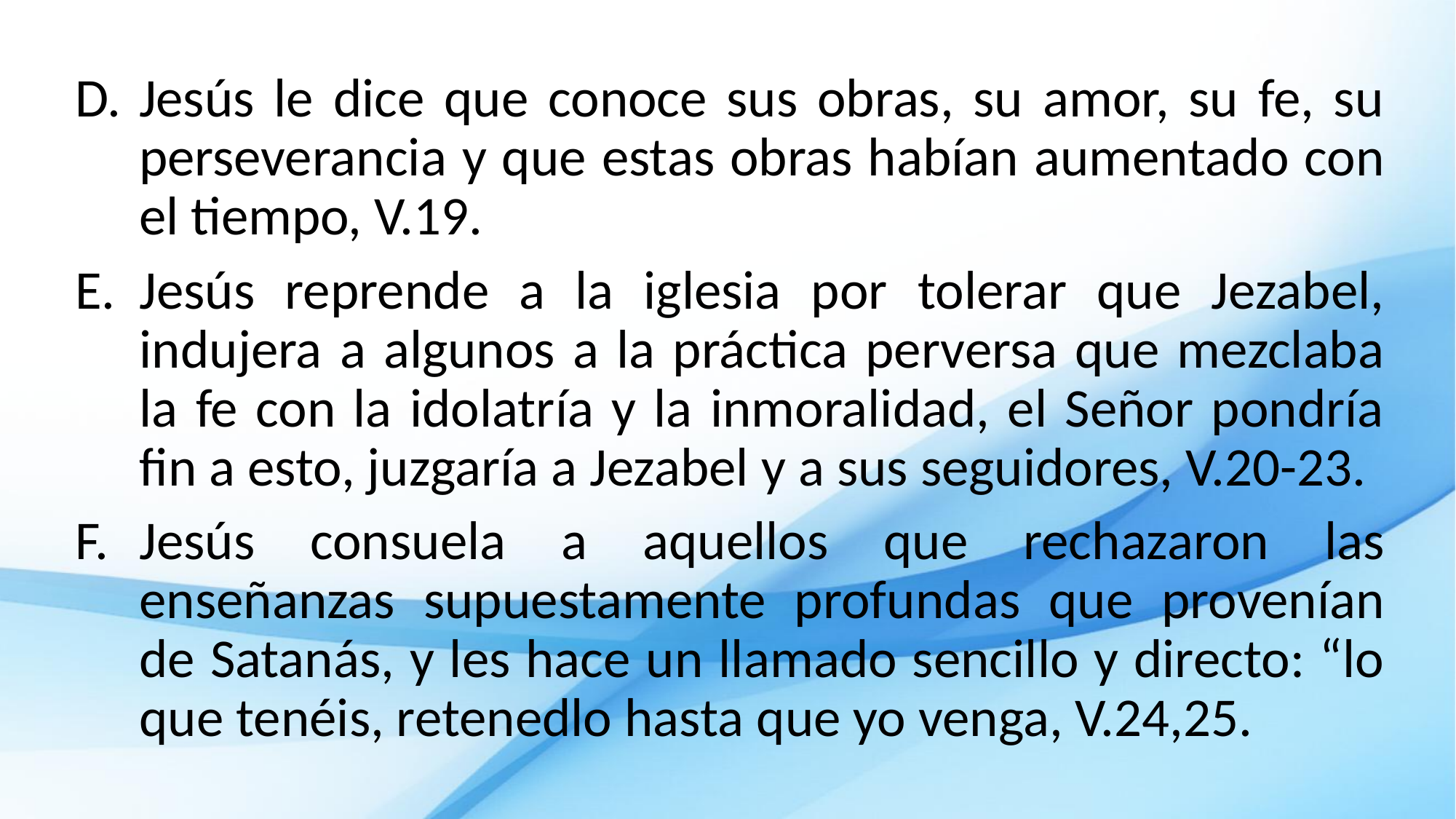

Jesús le dice que conoce sus obras, su amor, su fe, su perseverancia y que estas obras habían aumentado con el tiempo, V.19.
Jesús reprende a la iglesia por tolerar que Jezabel, indujera a algunos a la práctica perversa que mezclaba la fe con la idolatría y la inmoralidad, el Señor pondría fin a esto, juzgaría a Jezabel y a sus seguidores, V.20-23.
Jesús consuela a aquellos que rechazaron las enseñanzas supuestamente profundas que provenían de Satanás, y les hace un llamado sencillo y directo: “lo que tenéis, retenedlo hasta que yo venga, V.24,25.